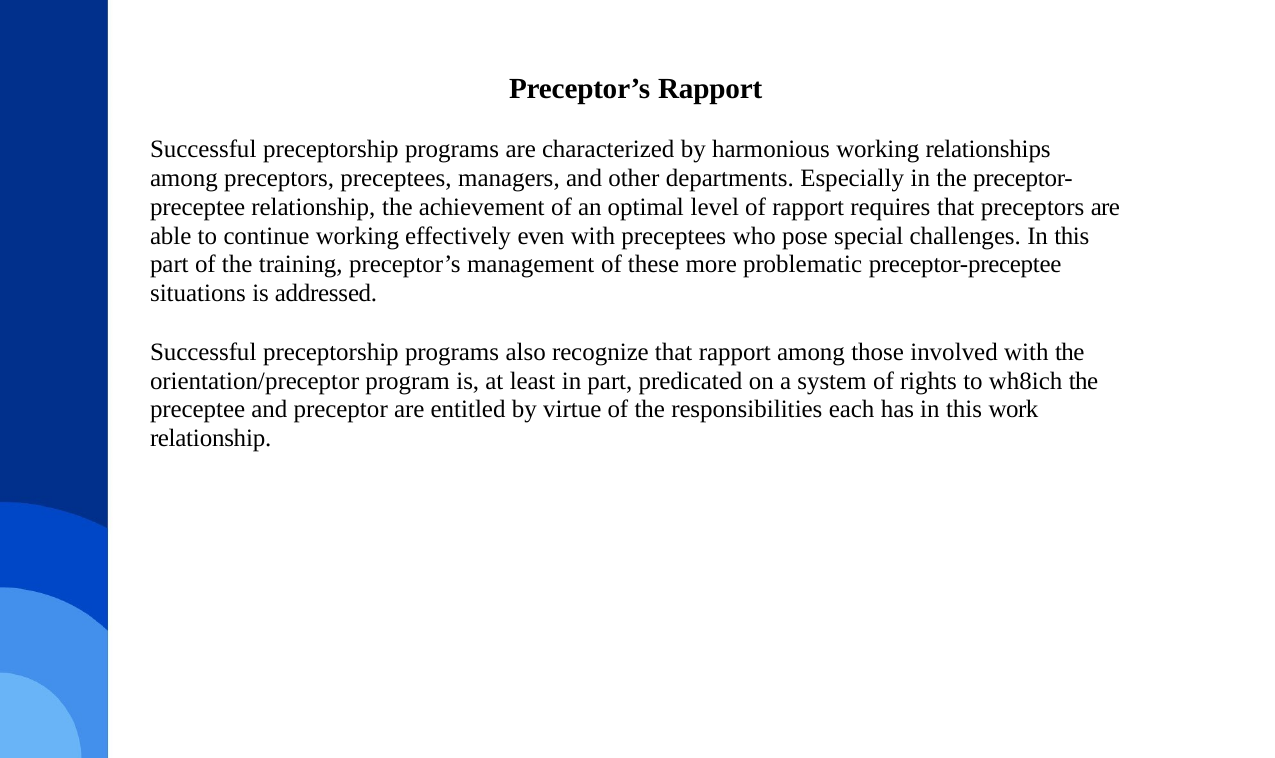

# Preceptor’s Rapport
Successful preceptorship programs are characterized by harmonious working relationships among preceptors, preceptees, managers, and other departments. Especially in the preceptor- preceptee relationship, the achievement of an optimal level of rapport requires that preceptors are able to continue working effectively even with preceptees who pose special challenges. In this part of the training, preceptor’s management of these more problematic preceptor-preceptee situations is addressed.

Successful preceptorship programs also recognize that rapport among those involved with the orientation/preceptor program is, at least in part, predicated on a system of rights to wh8ich the preceptee and preceptor are entitled by virtue of the responsibilities each has in this work relationship.